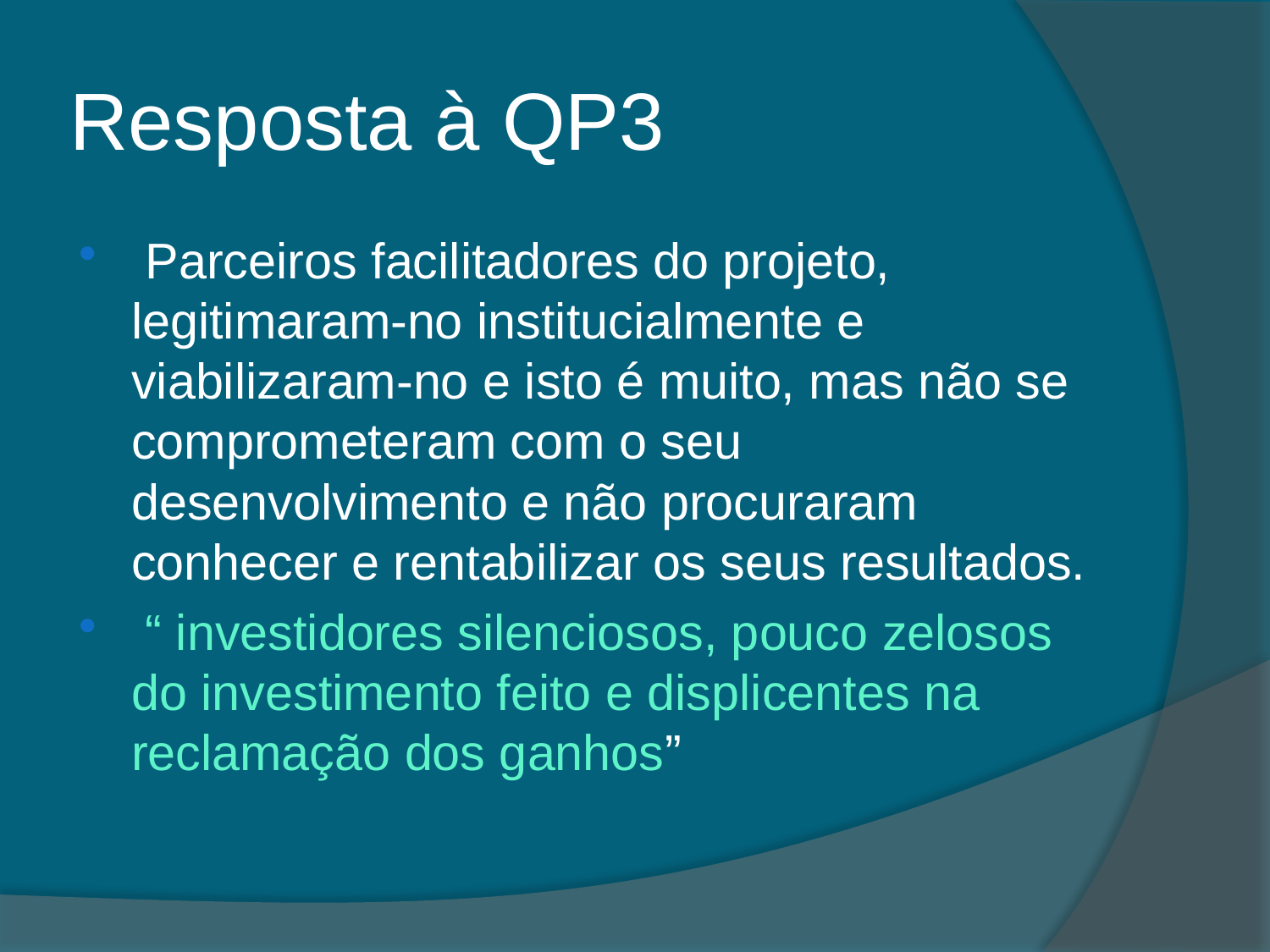

# Resposta à QP3
 Parceiros facilitadores do projeto, legitimaram-no institucialmente e viabilizaram-no e isto é muito, mas não se comprometeram com o seu desenvolvimento e não procuraram conhecer e rentabilizar os seus resultados.
 “ investidores silenciosos, pouco zelosos do investimento feito e displicentes na reclamação dos ganhos”